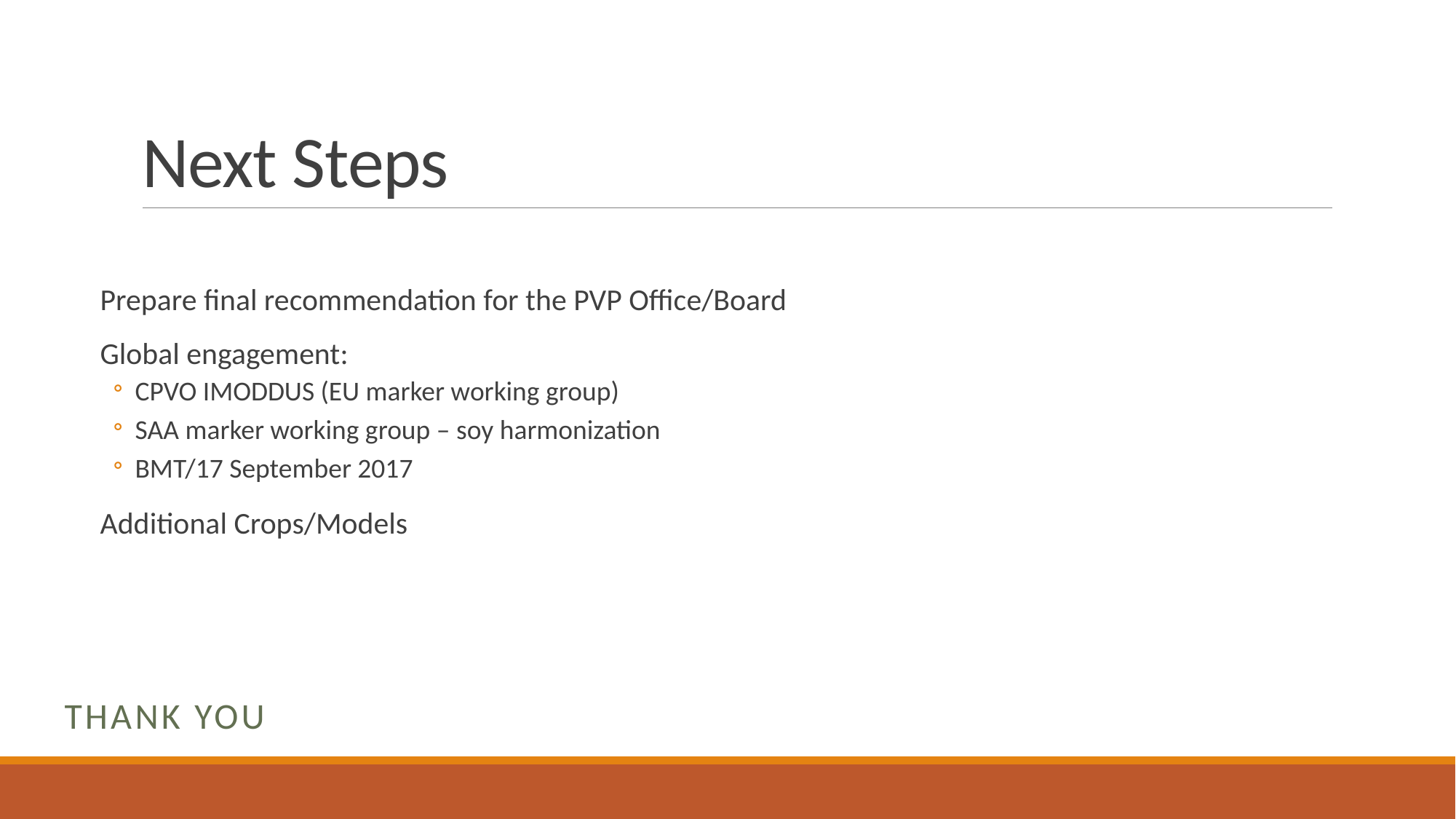

# Next Steps
Prepare final recommendation for the PVP Office/Board
Global engagement:
CPVO IMODDUS (EU marker working group)
SAA marker working group – soy harmonization
BMT/17 September 2017
Additional Crops/Models
Thank You